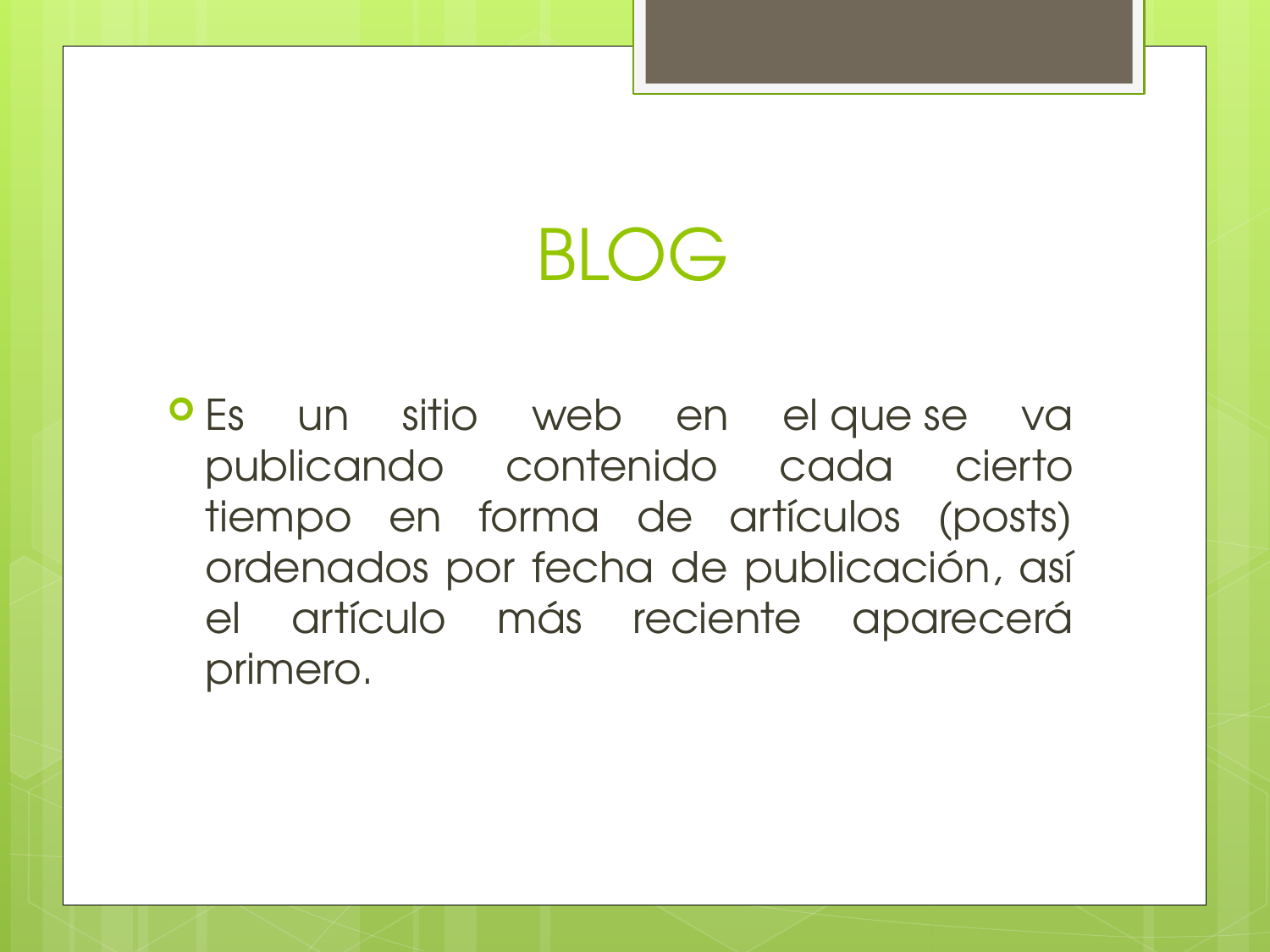

# BLOG

Es un sitio web en el que se va publicando contenido cada cierto tiempo en forma de artículos (posts) ordenados por fecha de publicación, así el artículo más reciente aparecerá primero.